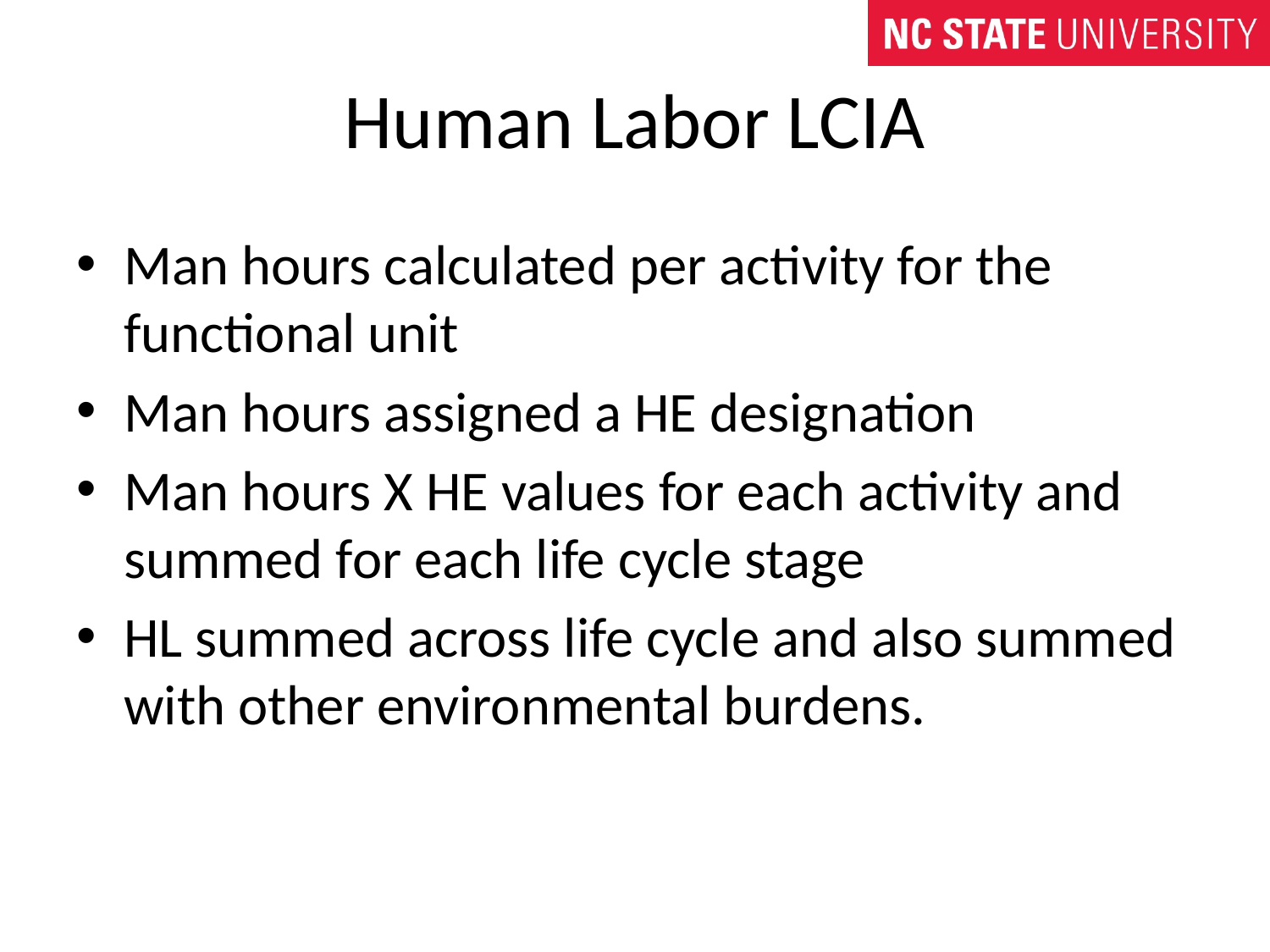

# Human Labor LCIA
Man hours calculated per activity for the functional unit
Man hours assigned a HE designation
Man hours X HE values for each activity and summed for each life cycle stage
HL summed across life cycle and also summed with other environmental burdens.